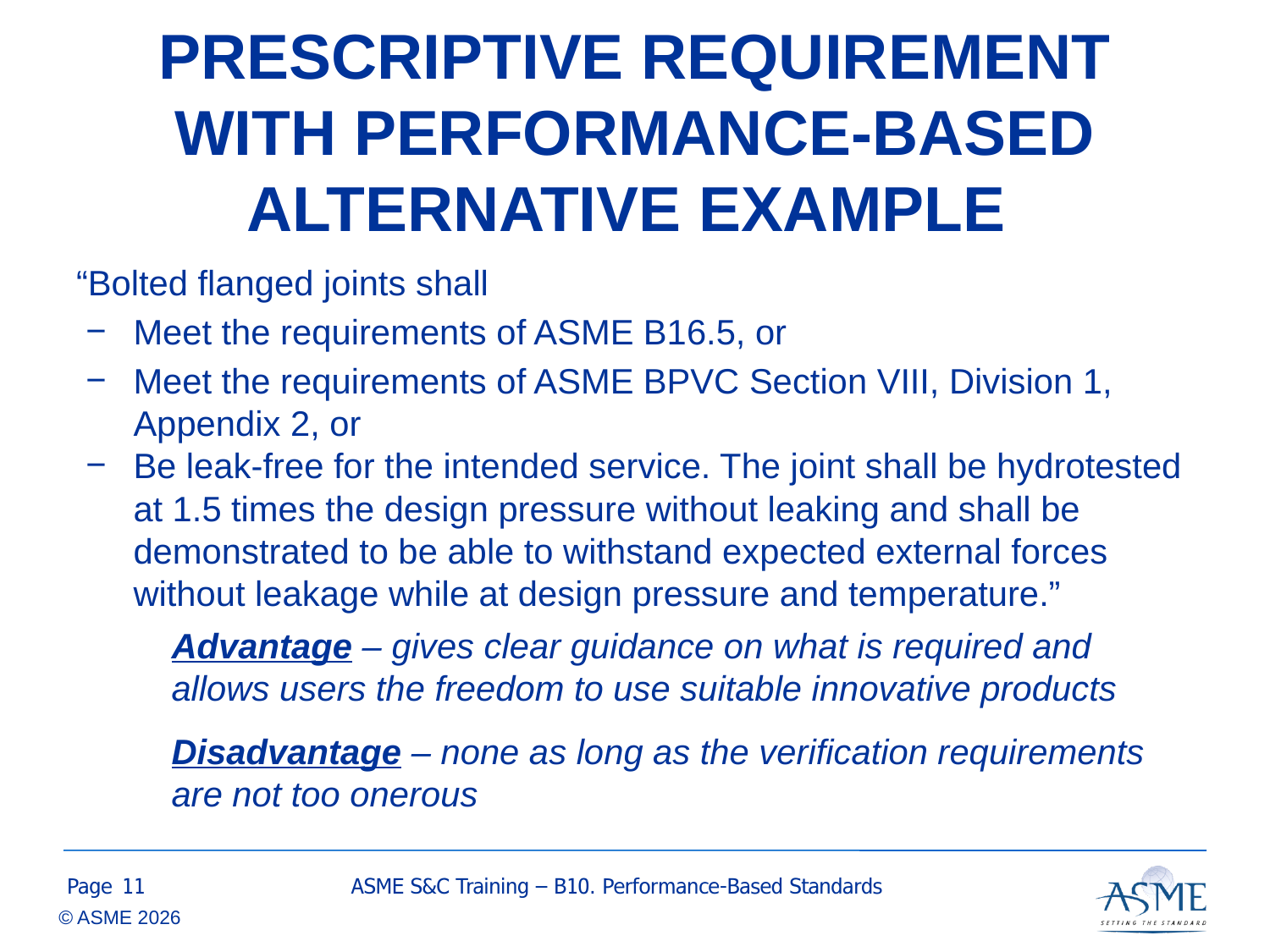

# PRESCRIPTIVE REQUIREMENT WITH PERFORMANCE-BASED ALTERNATIVE EXAMPLE
“Bolted flanged joints shall
Meet the requirements of ASME B16.5, or
Meet the requirements of ASME BPVC Section VIII, Division 1, Appendix 2, or
Be leak-free for the intended service. The joint shall be hydrotested at 1.5 times the design pressure without leaking and shall be demonstrated to be able to withstand expected external forces without leakage while at design pressure and temperature.”
Advantage – gives clear guidance on what is required and allows users the freedom to use suitable innovative products
Disadvantage – none as long as the verification requirements are not too onerous
11
ASME S&C Training – B10. Performance-Based Standards